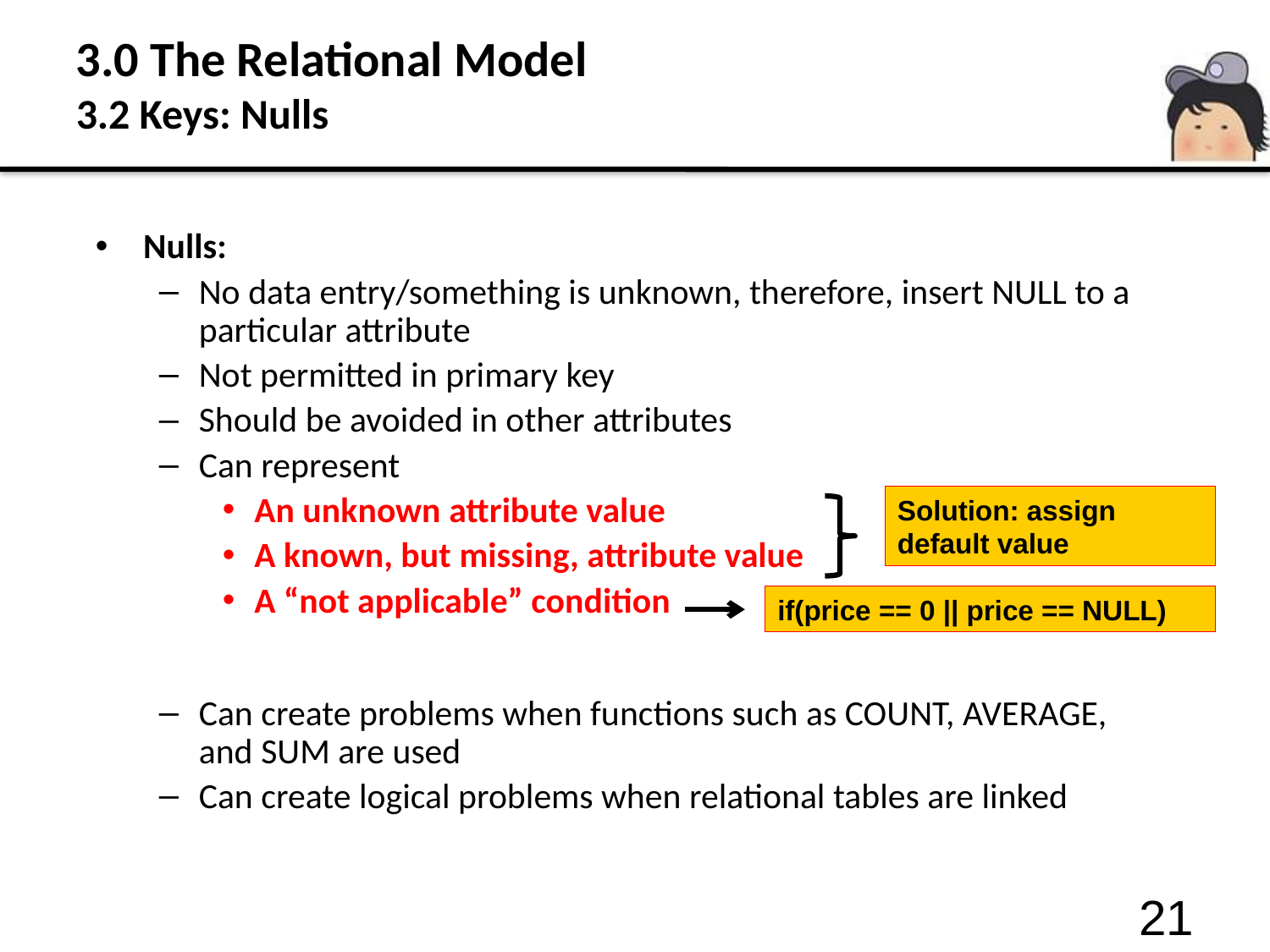

# 3.0 The Relational Model 3.2 Keys: Nulls
Nulls:
No data entry/something is unknown, therefore, insert NULL to a particular attribute
Not permitted in primary key
Should be avoided in other attributes
Can represent
An unknown attribute value
A known, but missing, attribute value
A “not applicable” condition

Can create problems when functions such as COUNT, AVERAGE, and SUM are used
Can create logical problems when relational tables are linked
Solution: assign default value

if(price == 0 || price == NULL)
21